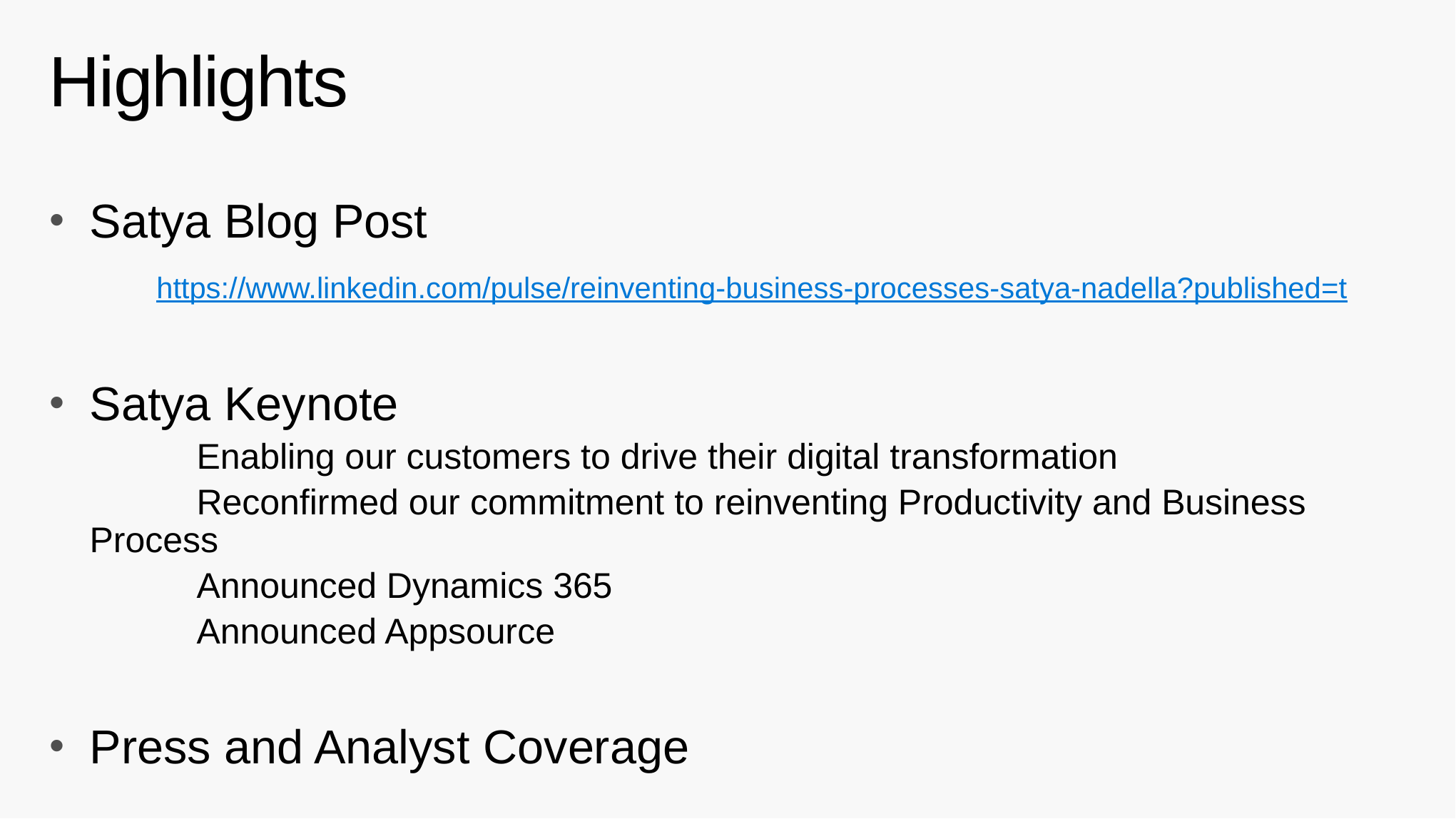

# Highlights
Satya Blog Post
	https://www.linkedin.com/pulse/reinventing-business-processes-satya-nadella?published=t

Satya Keynote
	Enabling our customers to drive their digital transformation
	Reconfirmed our commitment to reinventing Productivity and Business Process
	Announced Dynamics 365
	Announced Appsource

Press and Analyst Coverage